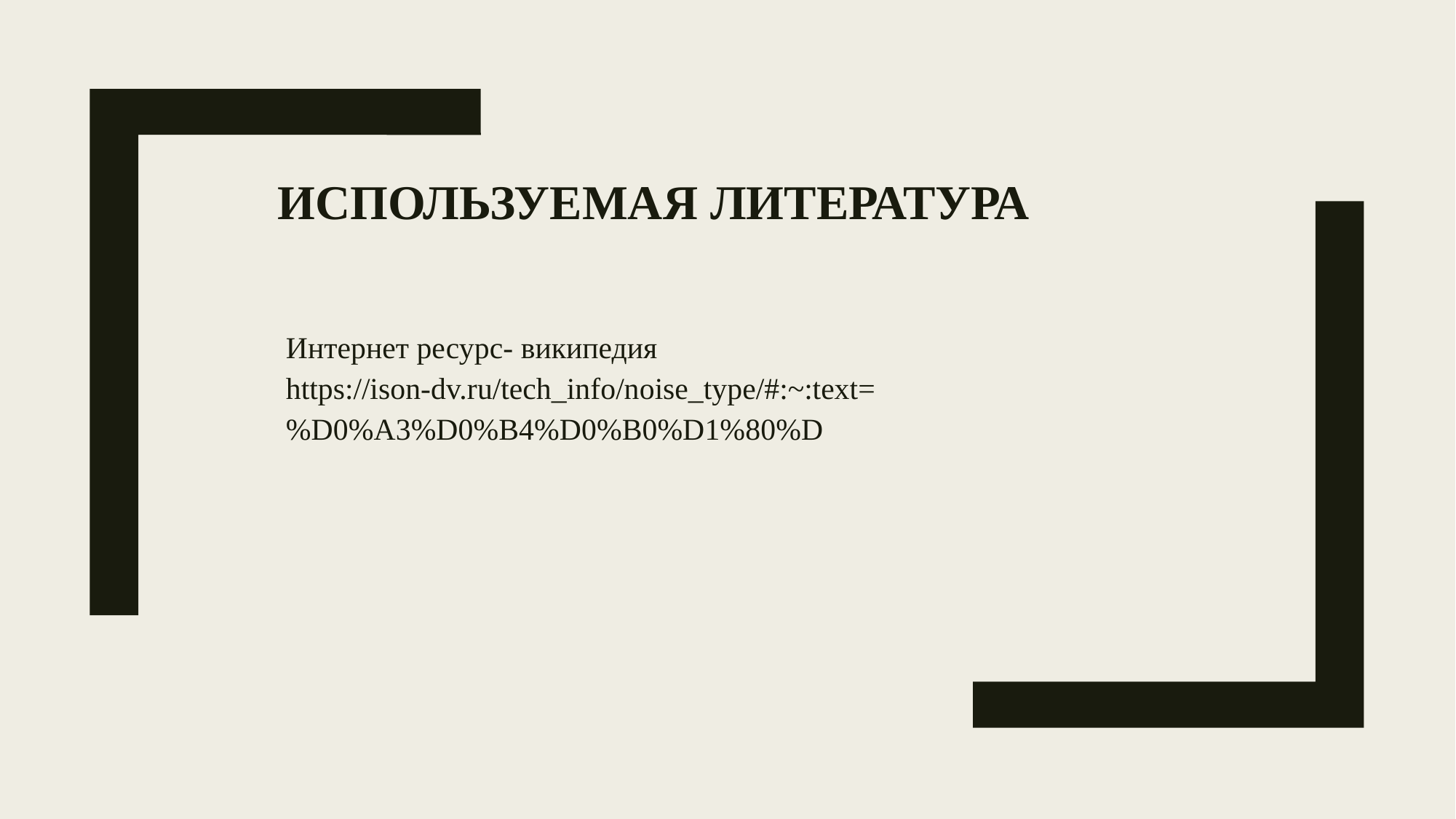

# Используемая литература
Интернет ресурс- википедия
https://ison-dv.ru/tech_info/noise_type/#:~:text=%D0%A3%D0%B4%D0%B0%D1%80%D